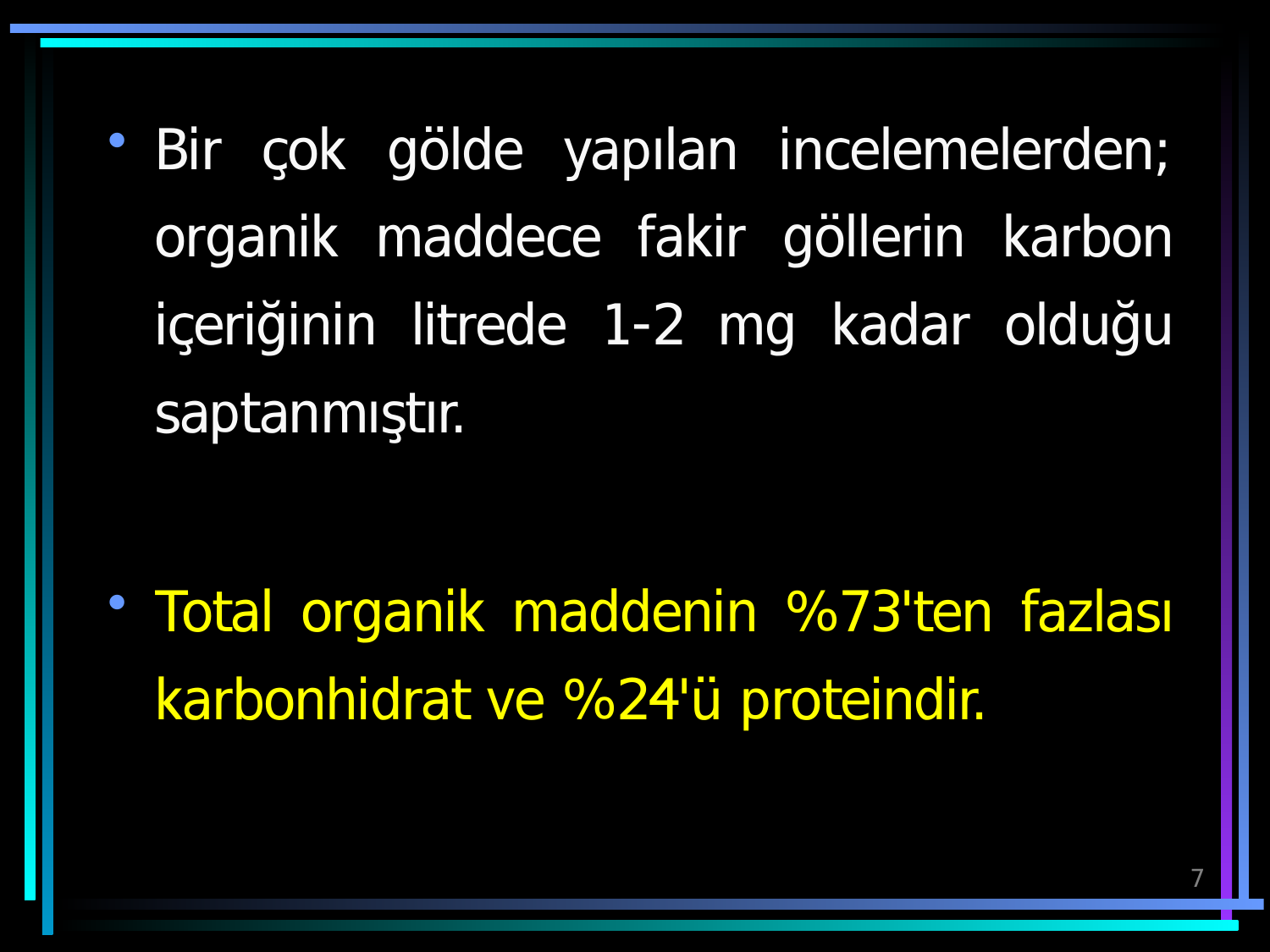

Bir çok gölde yapılan incelemelerden; organik maddece fakir göllerin karbon içeriğinin litrede 1-2 mg kadar olduğu saptanmıştır.

Total organik maddenin %73'ten fazlası karbonhidrat ve %24'ü proteindir.
7